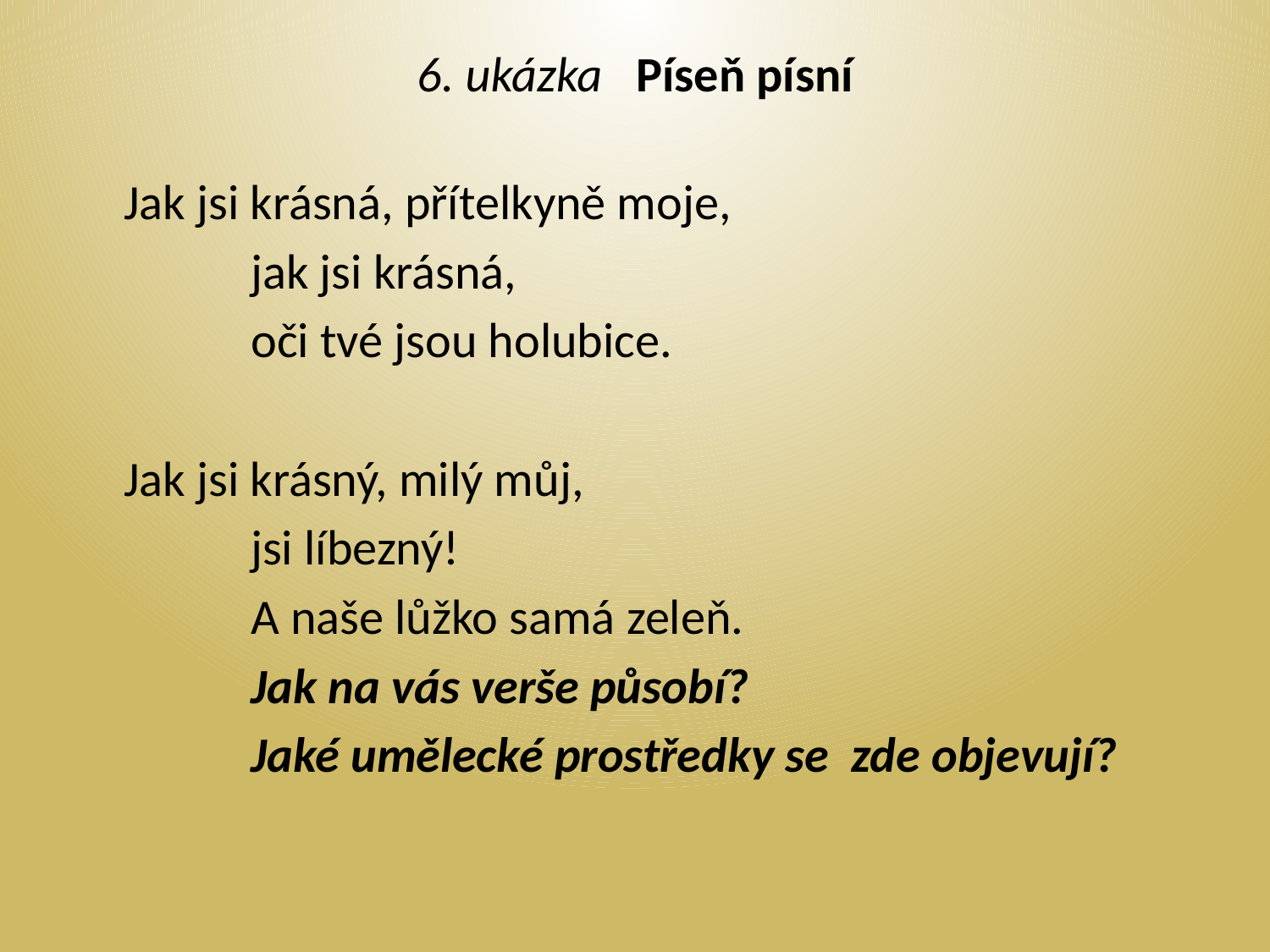

# 6. ukázka   Píseň písní

	Jak jsi krásná, přítelkyně moje,
		jak jsi krásná,
		oči tvé jsou holubice.

	Jak jsi krásný, milý můj,
		jsi líbezný!
		A naše lůžko samá zeleň.
		Jak na vás verše působí?
		Jaké umělecké prostředky se  zde objevují?